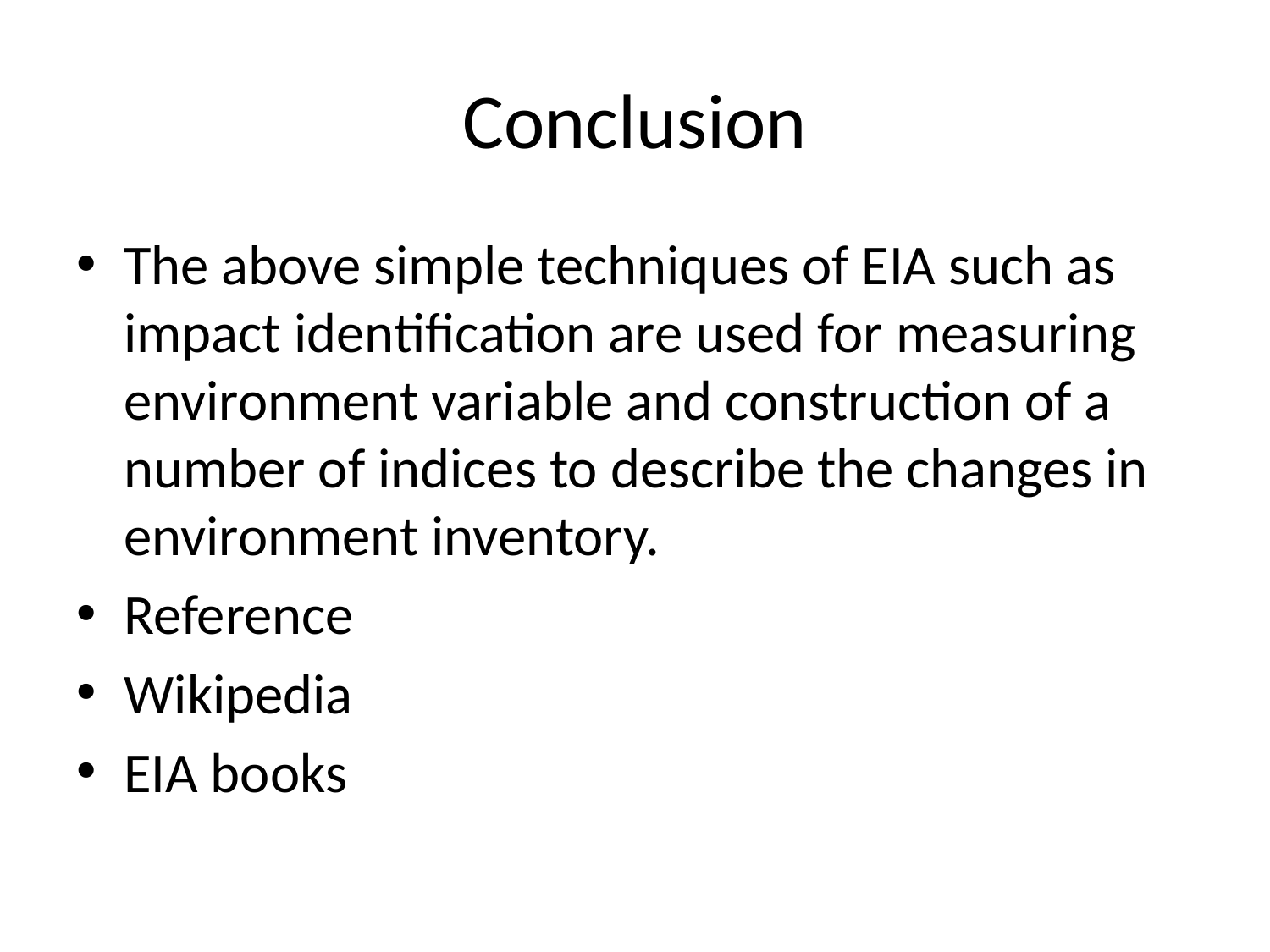

# Conclusion
The above simple techniques of EIA such as impact identification are used for measuring environment variable and construction of a number of indices to describe the changes in environment inventory.
Reference
Wikipedia
EIA books